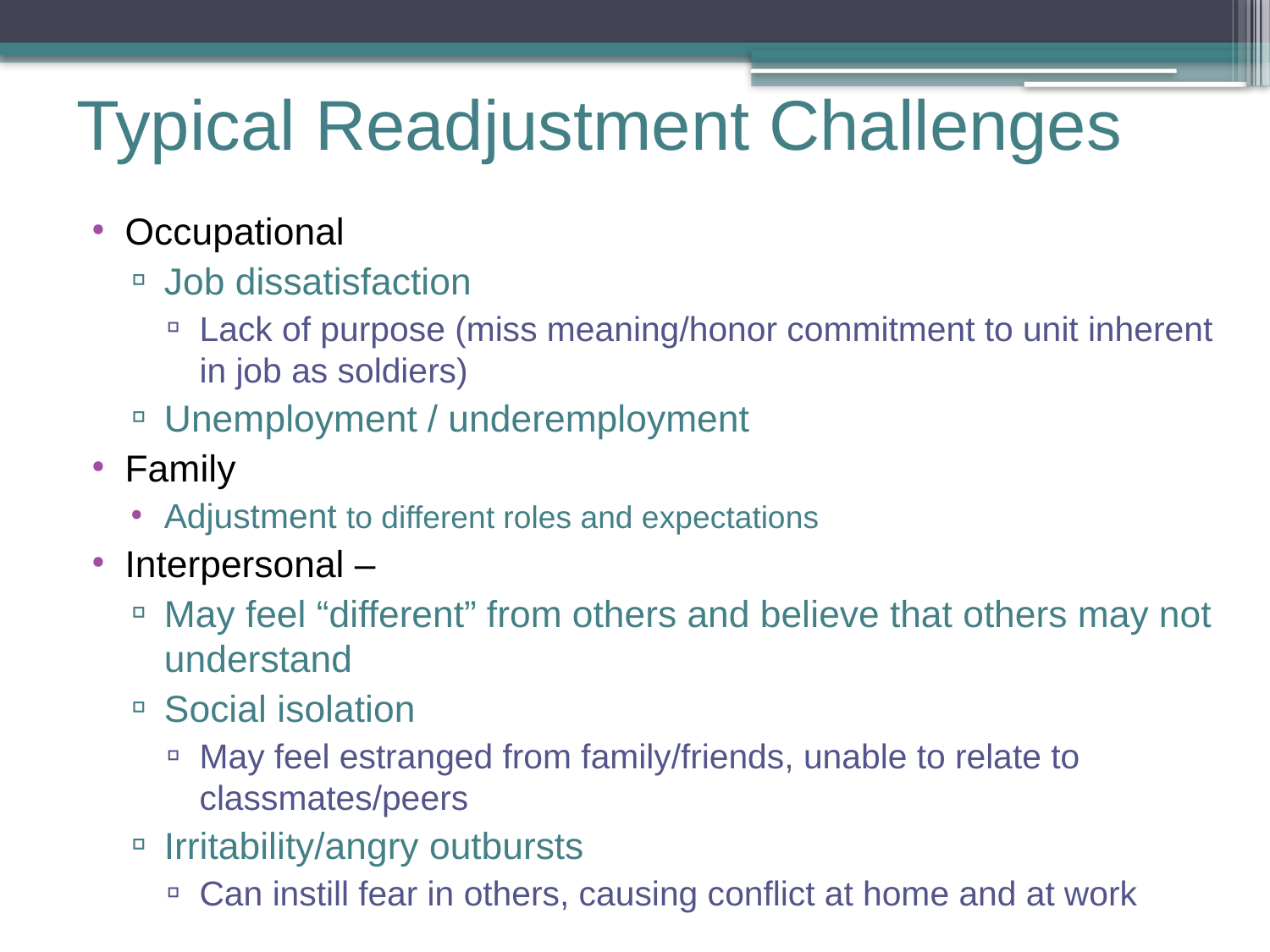

# Typical Readjustment Challenges
Occupational
Job dissatisfaction
Lack of purpose (miss meaning/honor commitment to unit inherent in job as soldiers)
Unemployment / underemployment
Family
Adjustment to different roles and expectations
Interpersonal –
May feel “different” from others and believe that others may not understand
Social isolation
May feel estranged from family/friends, unable to relate to classmates/peers
Irritability/angry outbursts
Can instill fear in others, causing conflict at home and at work